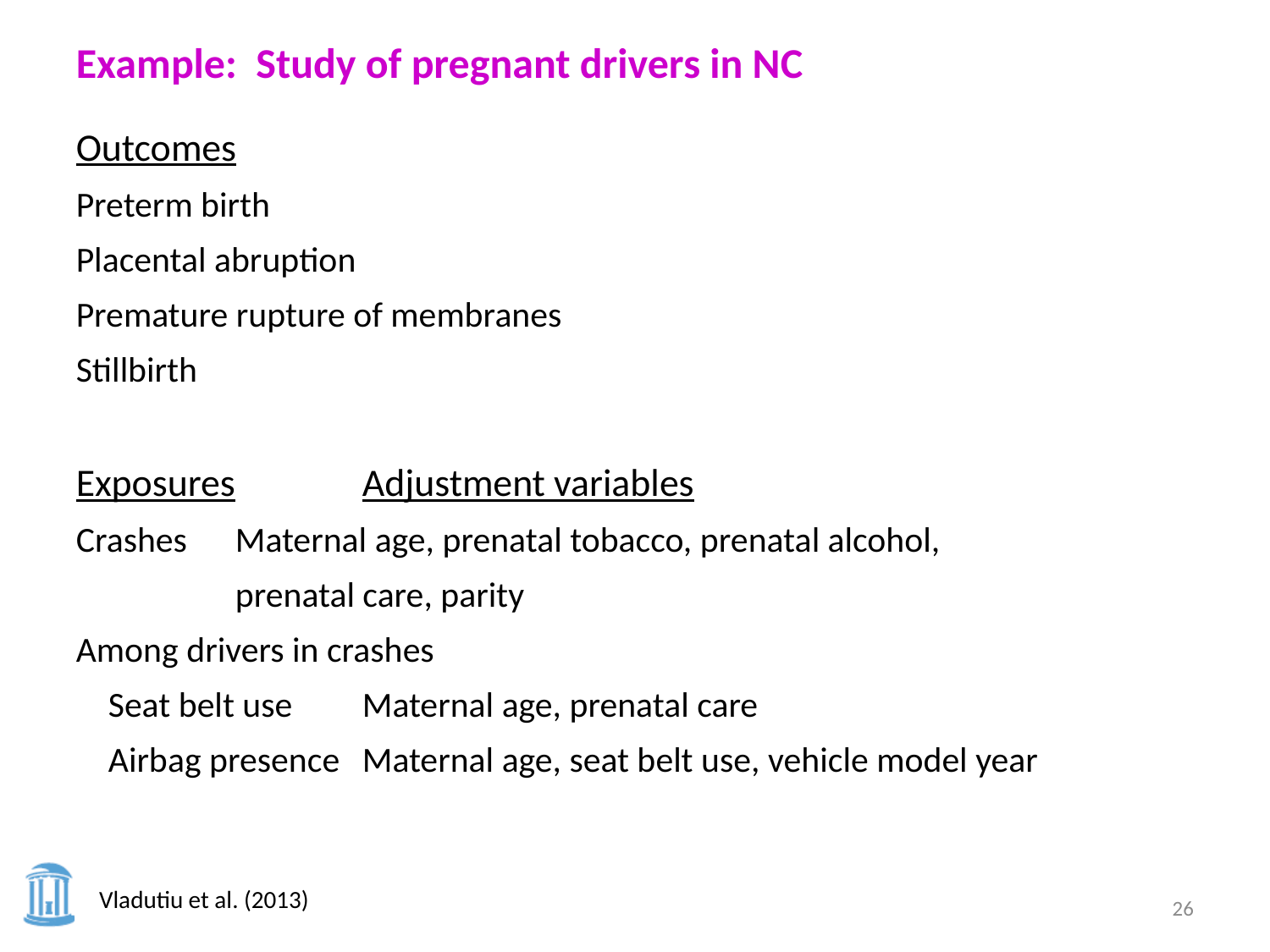

Example:  Study of pregnant drivers in NC

Outcomes
Preterm birth
Placental abruption
Premature rupture of membranes
Stillbirth

Exposures	Adjustment variables
Crashes	Maternal age, prenatal tobacco, prenatal alcohol,
		prenatal care, parity
Among drivers in crashes
	Seat belt use	Maternal age, prenatal care
	Airbag presence	Maternal age, seat belt use, vehicle model year
Vladutiu et al. (2013)
26